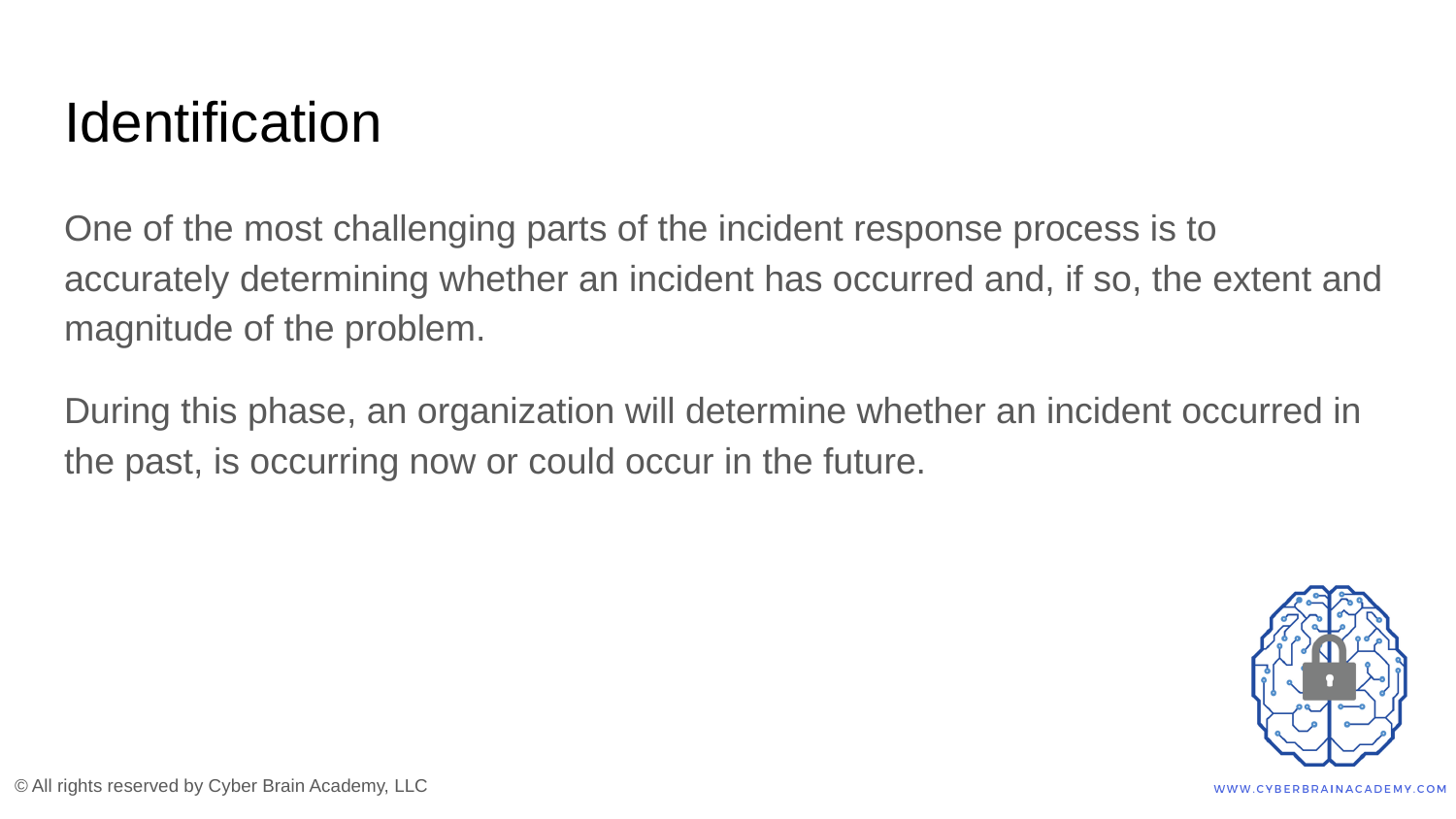

# Identification

One of the most challenging parts of the incident response process is to accurately determining whether an incident has occurred and, if so, the extent and magnitude of the problem.
During this phase, an organization will determine whether an incident occurred in the past, is occurring now or could occur in the future.